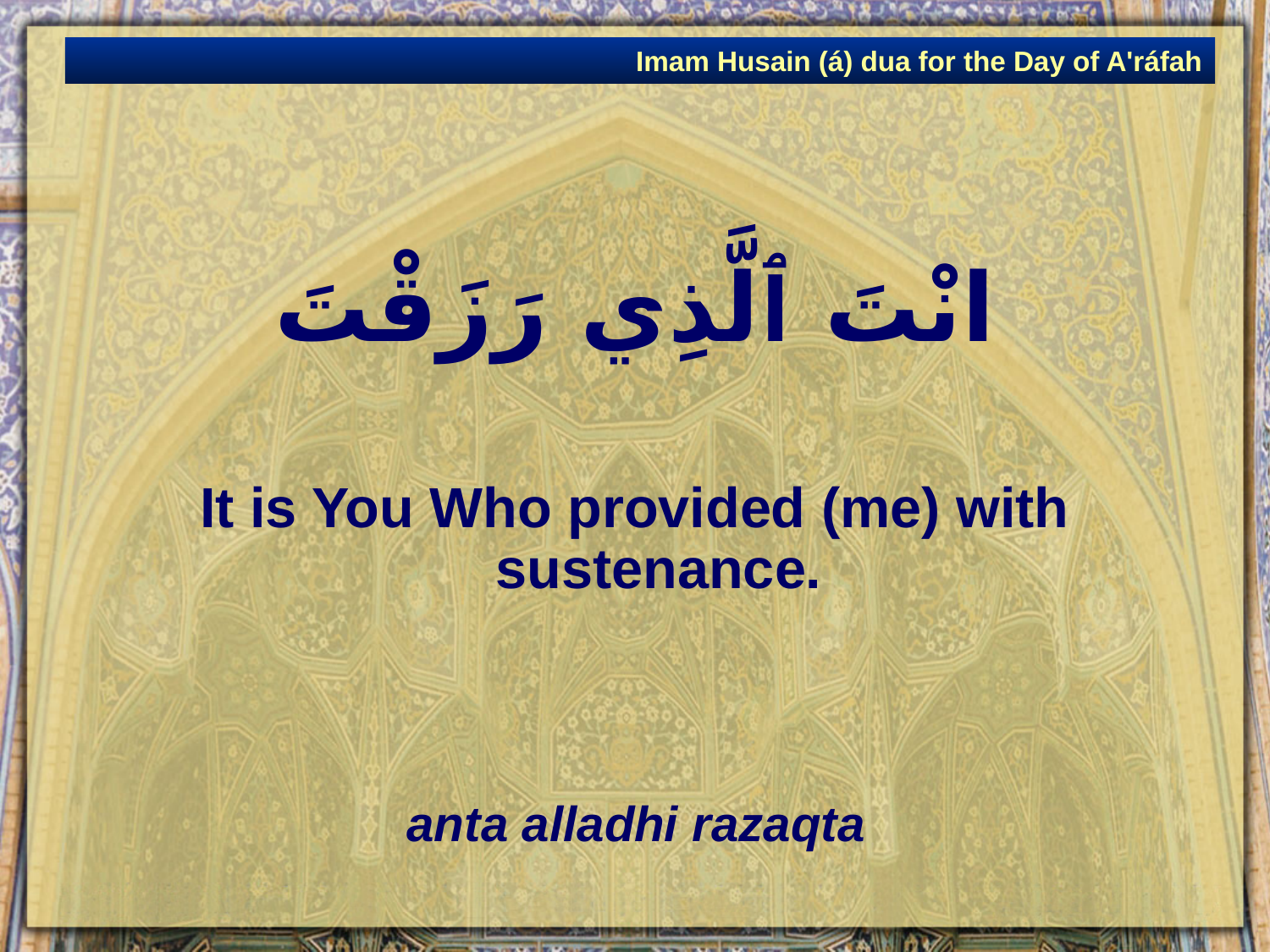

Imam Husain (á) dua for the Day of A'ráfah
# انْتَ ٱلَّذِي رَزَقْتَ
It is You Who provided (me) with sustenance.
anta alladhi razaqta